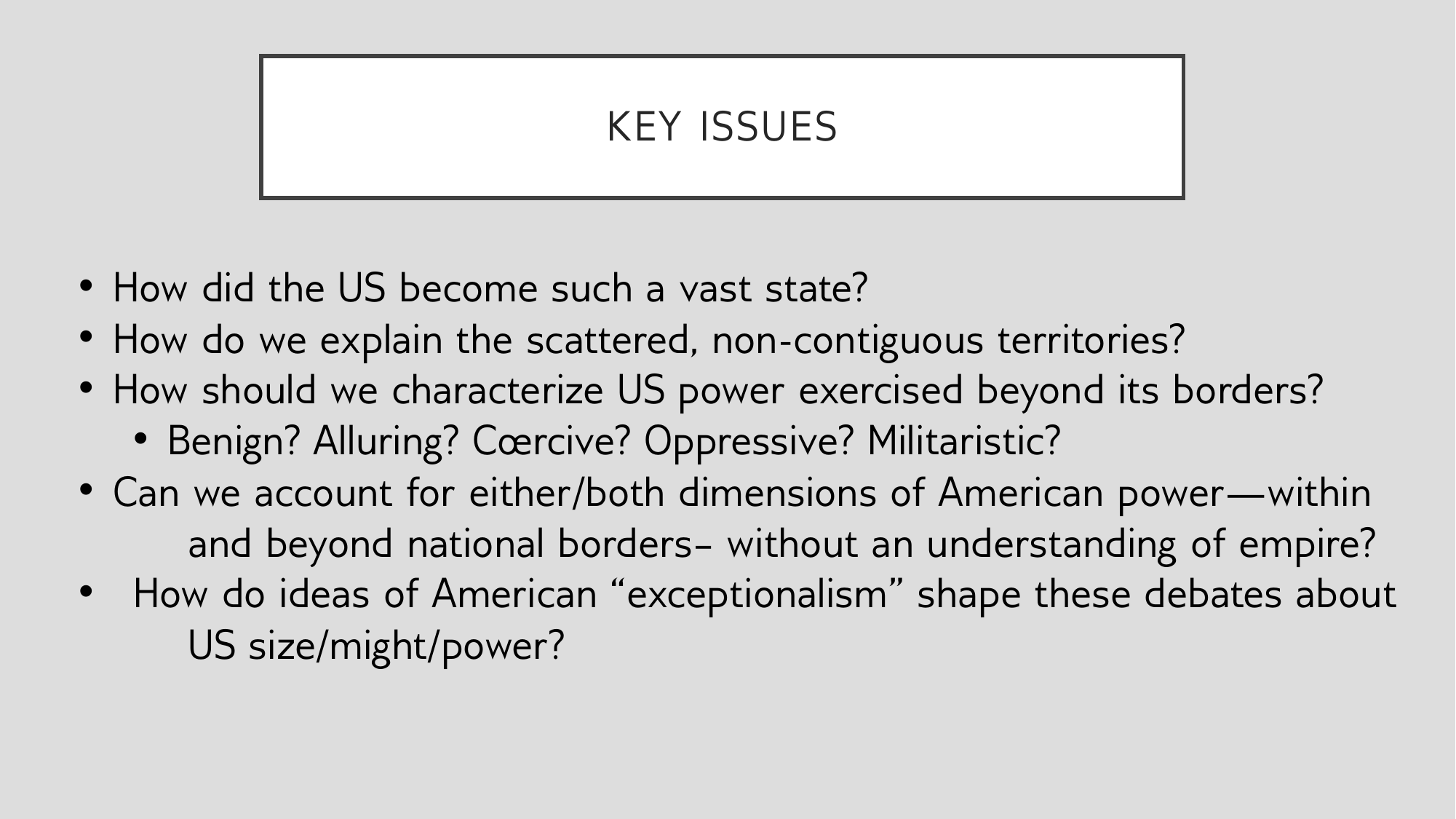

# Key issues
How did the US become such a vast state?
How do we explain the scattered, non-contiguous territories?
How should we characterize US power exercised beyond its borders?
Benign? Alluring? Coercive? Oppressive? Militaristic?
Can we account for either/both dimensions of American power—within
	and beyond national borders– without an understanding of empire?
How do ideas of American “exceptionalism” shape these debates about
	US size/might/power?